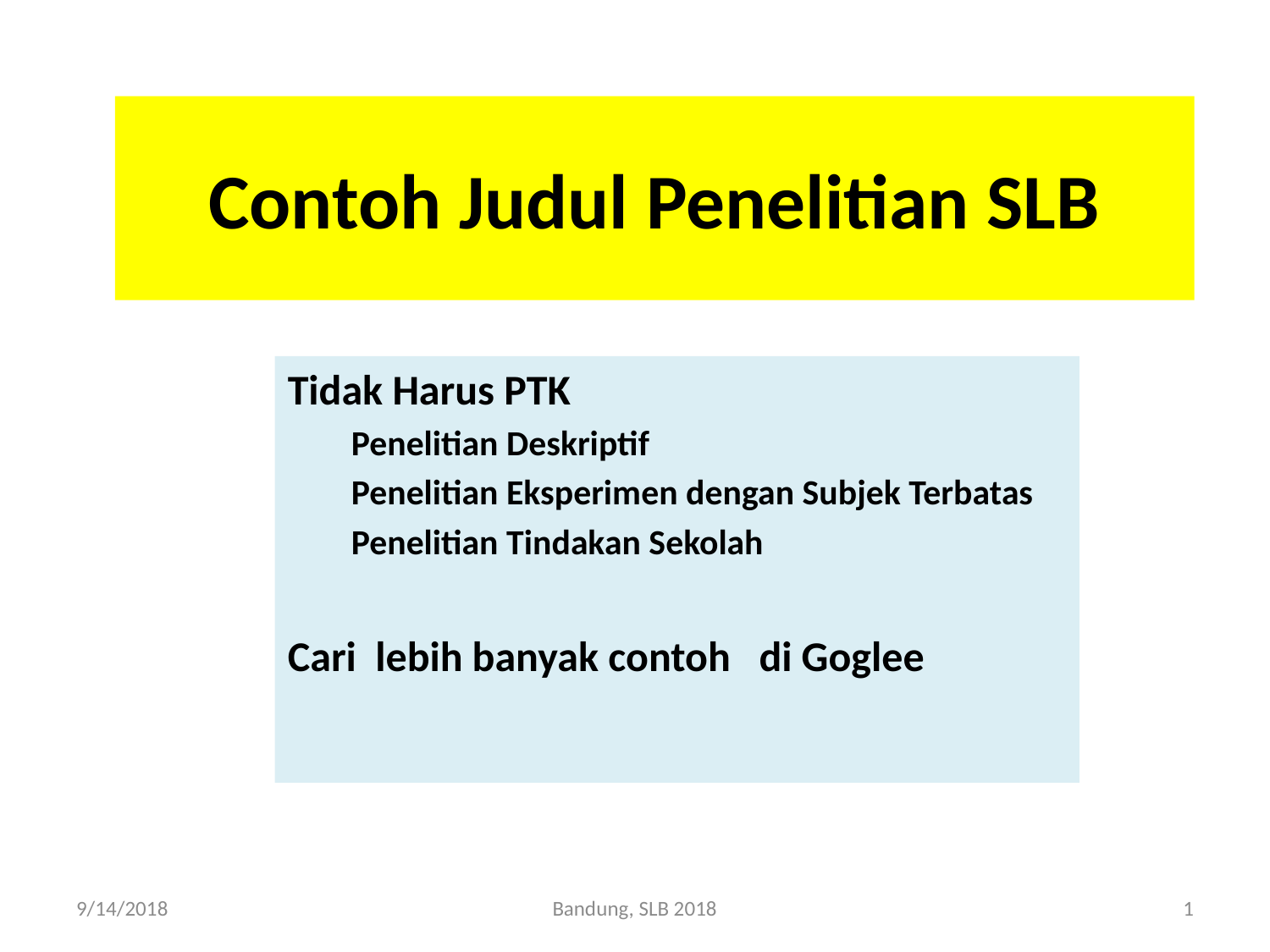

# Contoh Judul Penelitian SLB
Tidak Harus PTK
Penelitian Deskriptif
Penelitian Eksperimen dengan Subjek Terbatas
Penelitian Tindakan Sekolah

Cari  lebih banyak contoh   di Goglee
9/14/2018
Bandung, SLB 2018
1